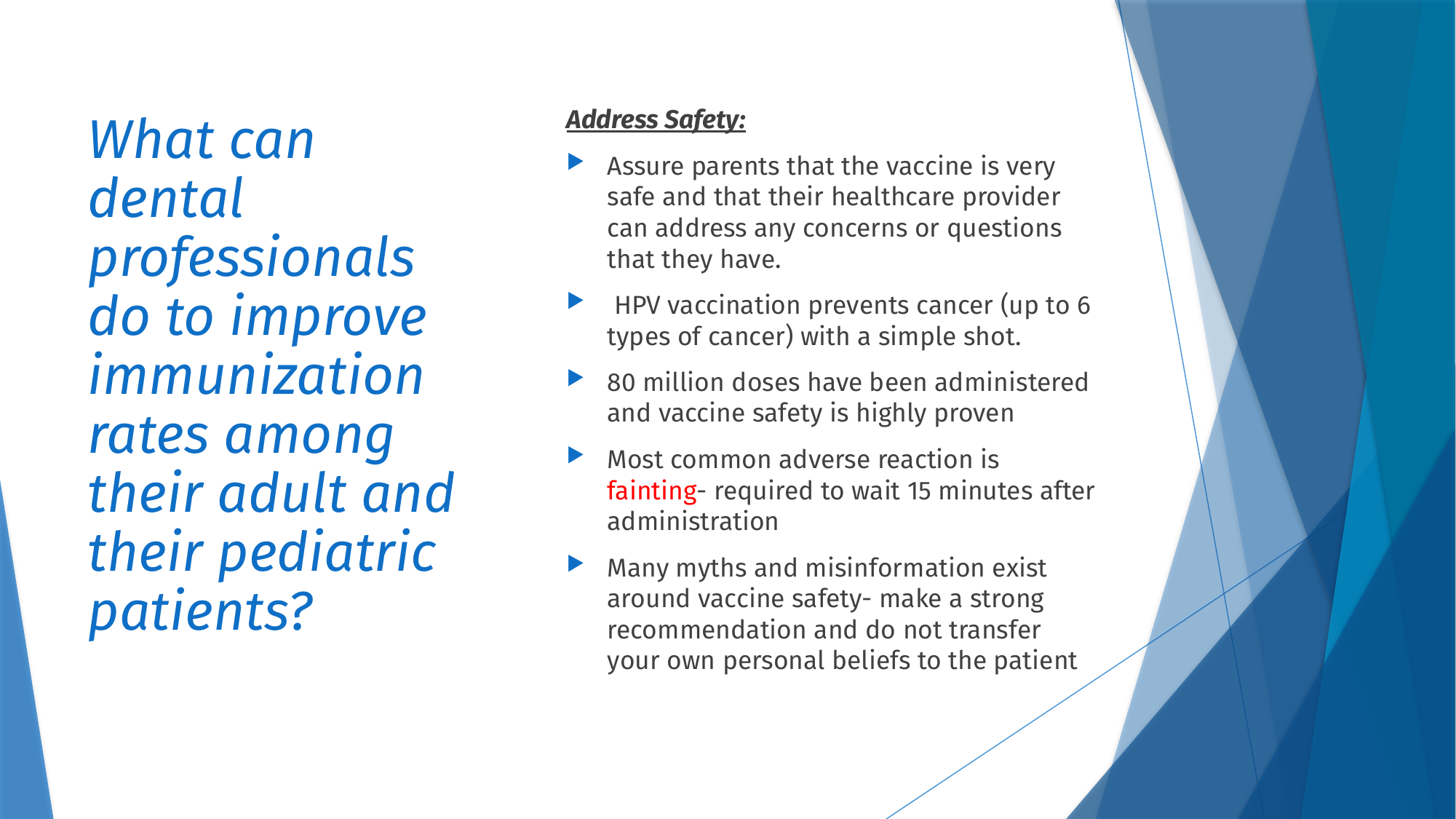

# What can dental professionals do to improve immunization rates among their adult and their pediatric patients?
Address Safety:
Assure parents that the vaccine is very safe and that their healthcare provider can address any concerns or questions that they have.
 HPV vaccination prevents cancer (up to 6 types of cancer) with a simple shot.
80 million doses have been administered and vaccine safety is highly proven
Most common adverse reaction is fainting- required to wait 15 minutes after administration
Many myths and misinformation exist around vaccine safety- make a strong recommendation and do not transfer your own personal beliefs to the patient